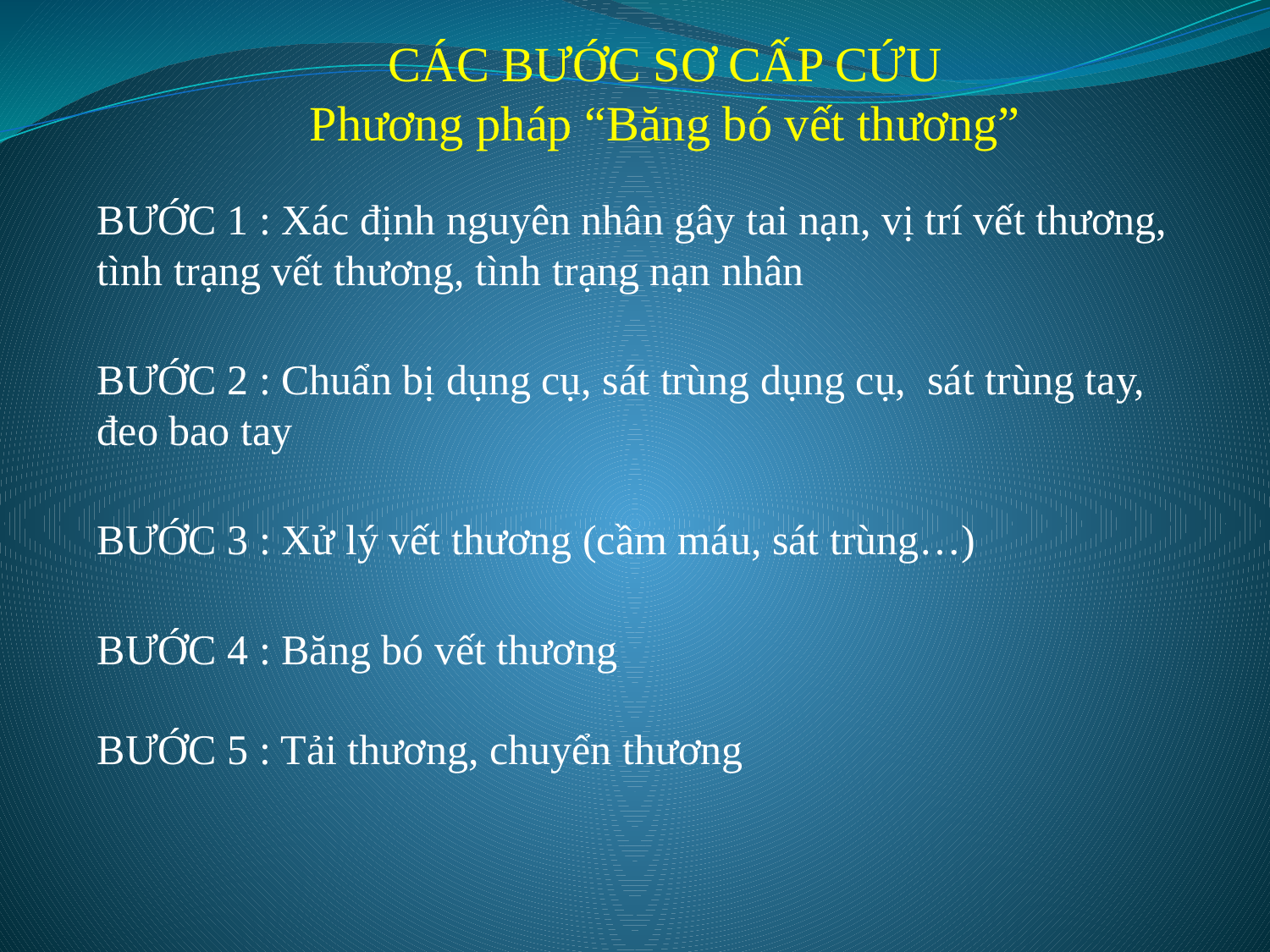

CÁC BƯỚC SƠ CẤP CỨU
Phương pháp “Băng bó vết thương”
BƯỚC 1 : Xác định nguyên nhân gây tai nạn, vị trí vết thương, tình trạng vết thương, tình trạng nạn nhân
BƯỚC 2 : Chuẩn bị dụng cụ, sát trùng dụng cụ,  sát trùng tay, đeo bao tay
BƯỚC 3 : Xử lý vết thương (cầm máu, sát trùng…)
BƯỚC 4 : Băng bó vết thương
BƯỚC 5 : Tải thương, chuyển thương